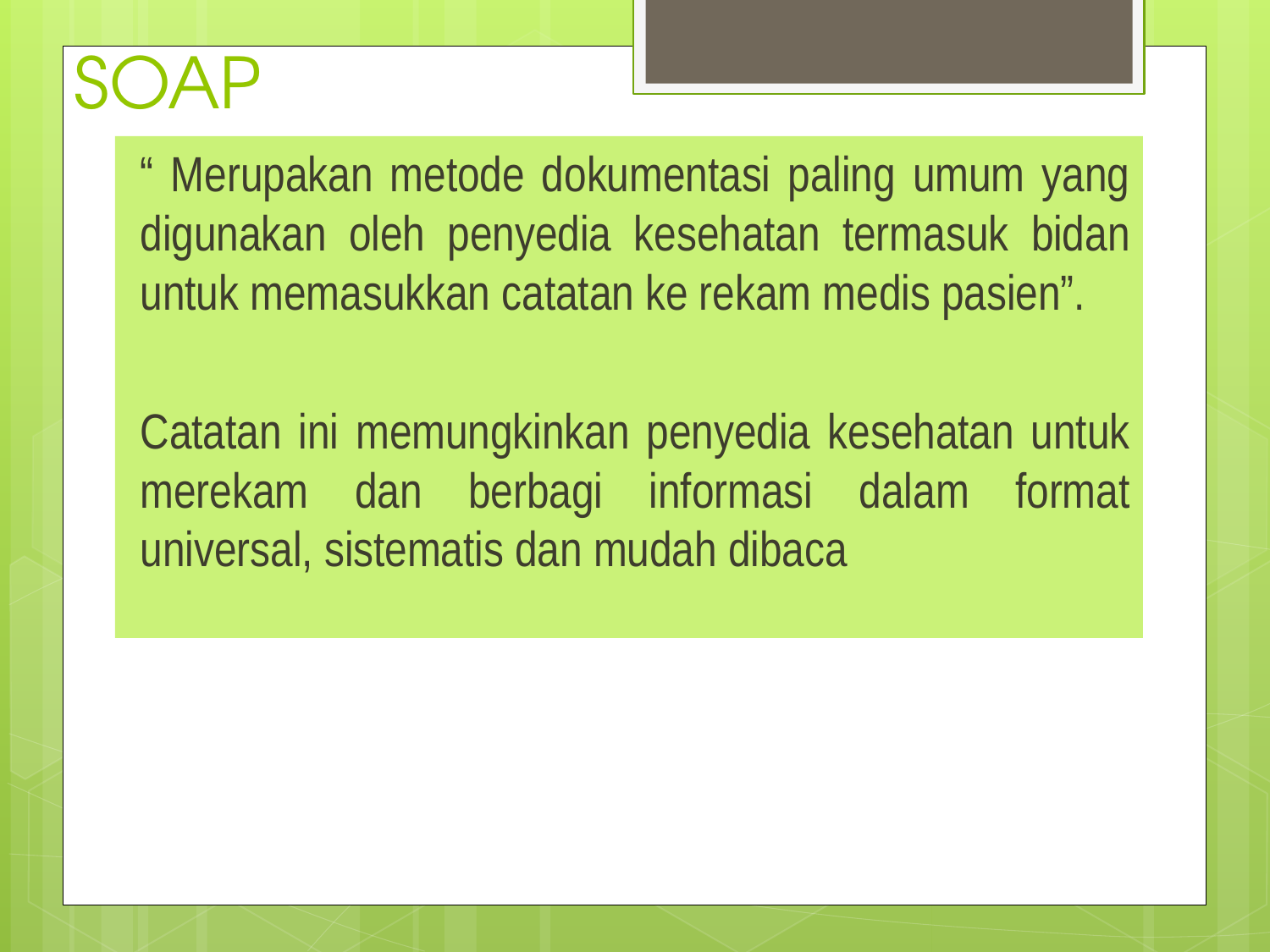

# SOAP
“ Merupakan metode dokumentasi paling umum yang digunakan oleh penyedia kesehatan termasuk bidan untuk memasukkan catatan ke rekam medis pasien”.

Catatan ini memungkinkan penyedia kesehatan untuk merekam dan berbagi informasi dalam format universal, sistematis dan mudah dibaca